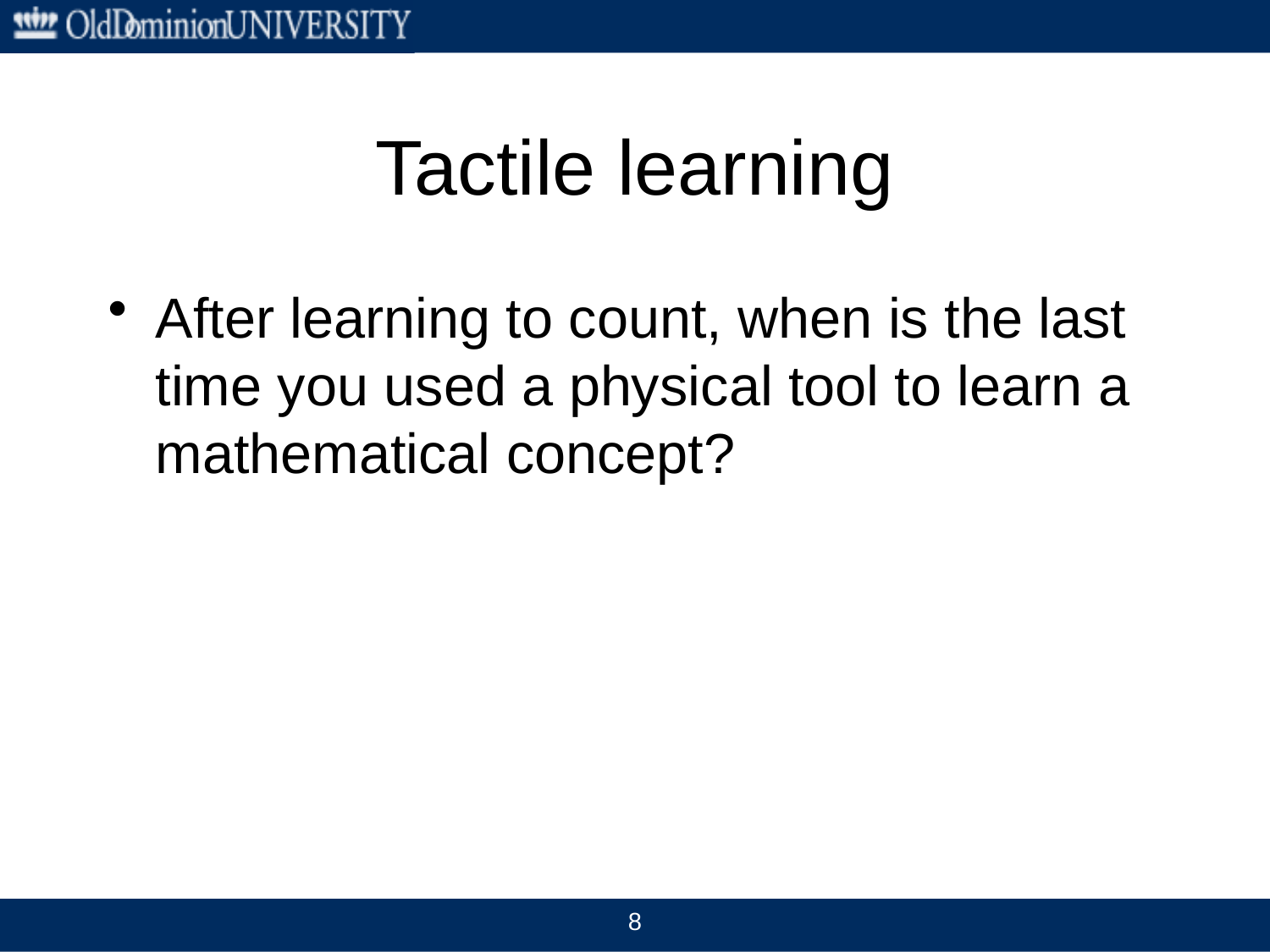

# Tactile learning
After learning to count, when is the last time you used a physical tool to learn a mathematical concept?
8